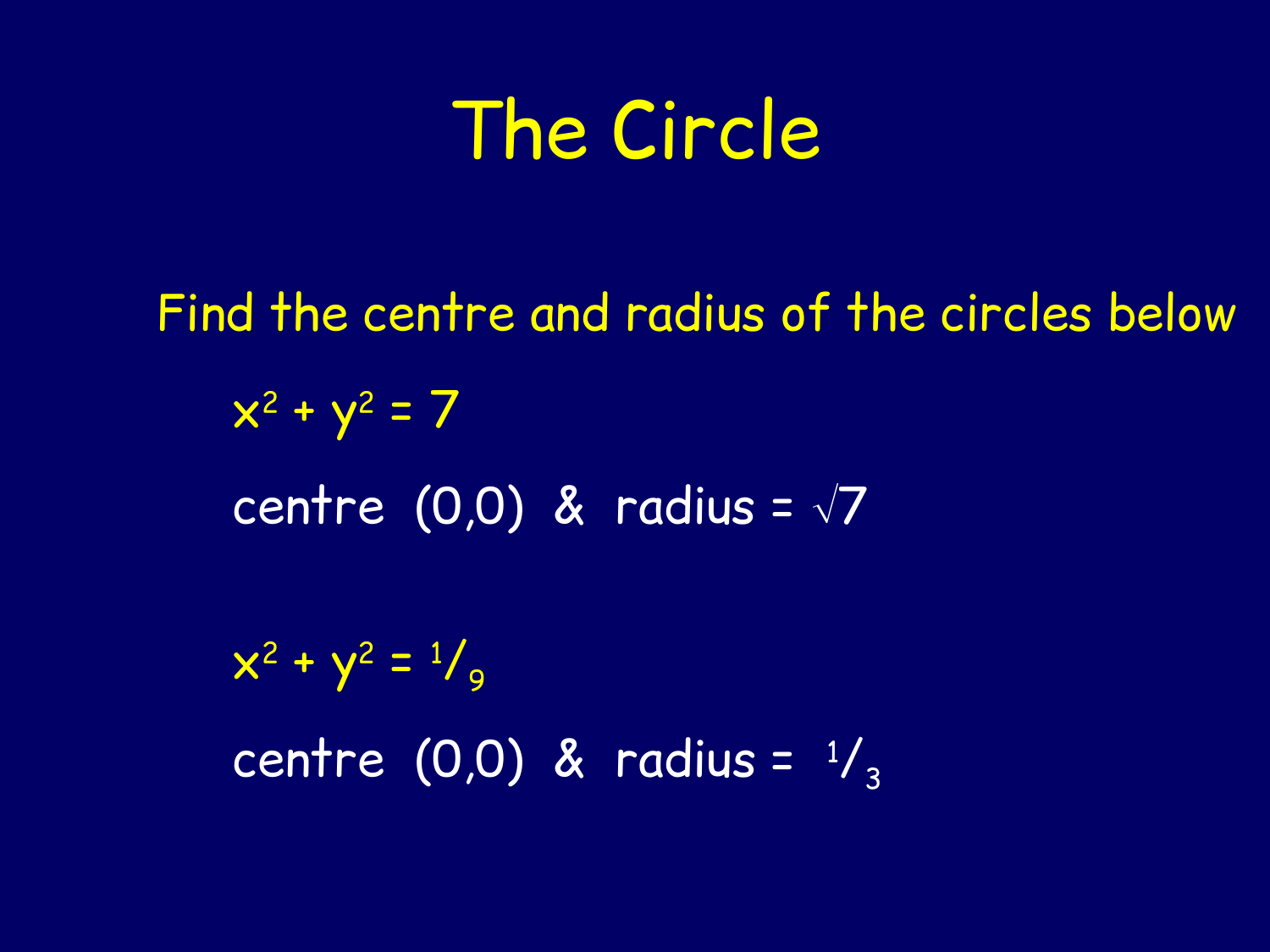

The Circle
Find the centre and radius of the circles below
x2 + y2 = 7
centre  (0,0)  &  radius = √7
x2 + y2 = 1/9
centre  (0,0)  &  radius =  1/3